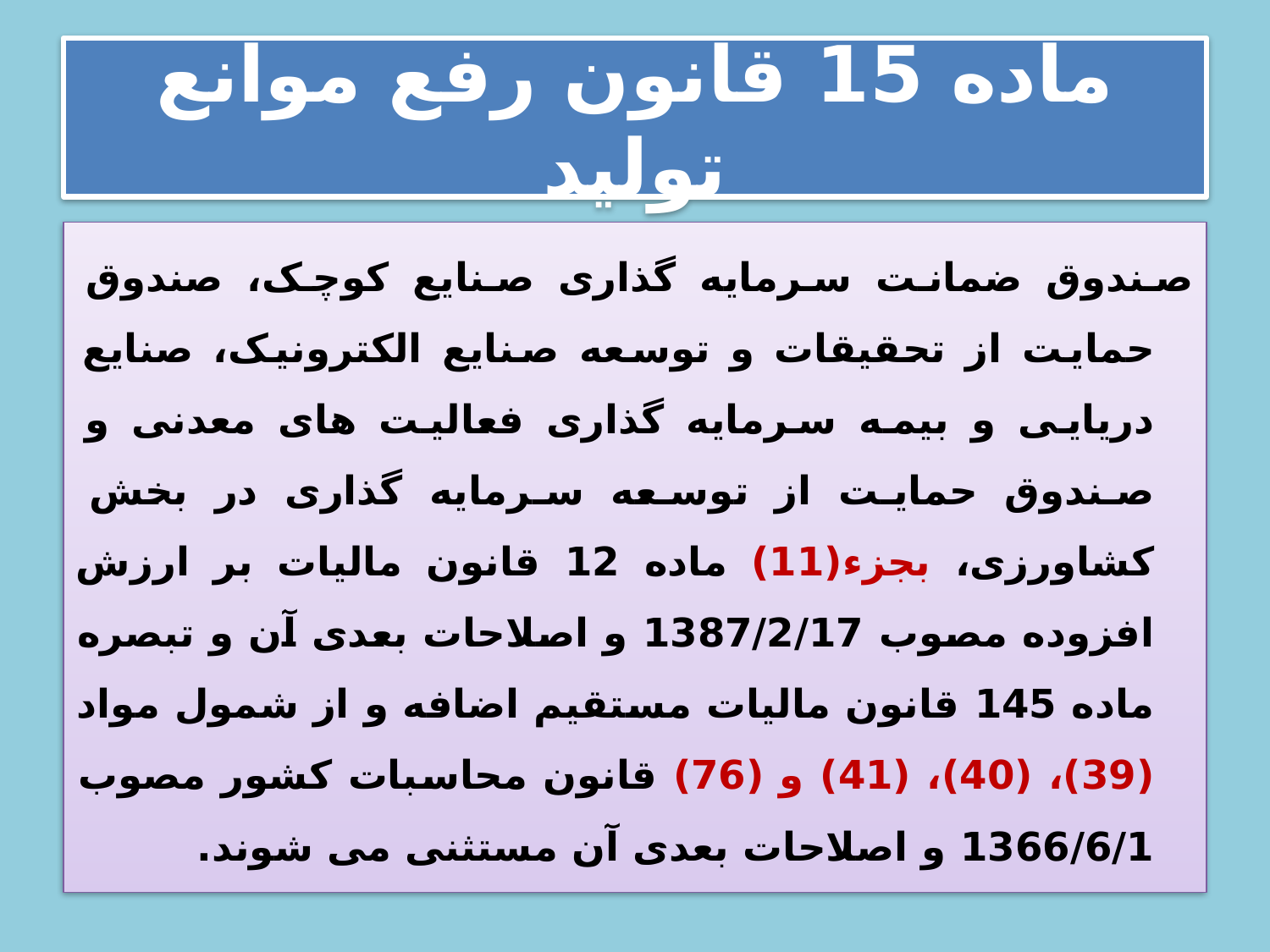

# ماده 15 قانون رفع موانع تولید
صندوق ضمانت سرمایه گذاری صنایع کوچک، صندوق حمایت از تحقیقات و توسعه صنایع الکترونیک، صنایع دریایی و بیمه سرمایه گذاری فعالیت های معدنی و صندوق حمایت از توسعه سرمایه گذاری در بخش کشاورزی، بجزء(11) ماده 12 قانون مالیات بر ارزش افزوده مصوب 1387/2/17 و اصلاحات بعدی آن و تبصره ماده 145 قانون مالیات مستقیم اضافه و از شمول مواد (39)، (40)، (41) و (76) قانون محاسبات کشور مصوب 1366/6/1 و اصلاحات بعدی آن مستثنی می شوند.